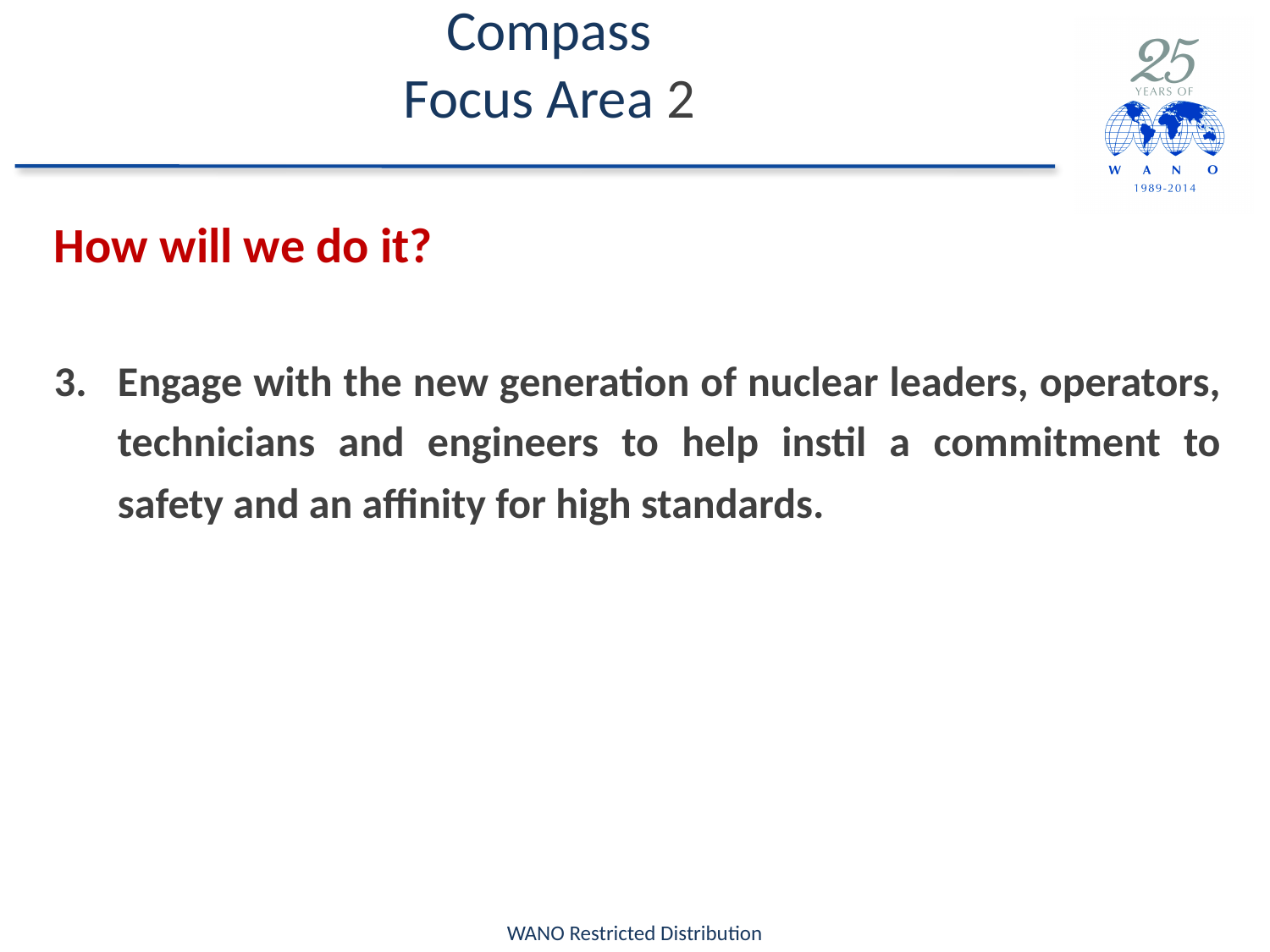

# Compass Focus Area 2
How will we do it?

Engage with the new generation of nuclear leaders, operators, technicians and engineers to help instil a commitment to safety and an affinity for high standards.
WANO Restricted Distribution